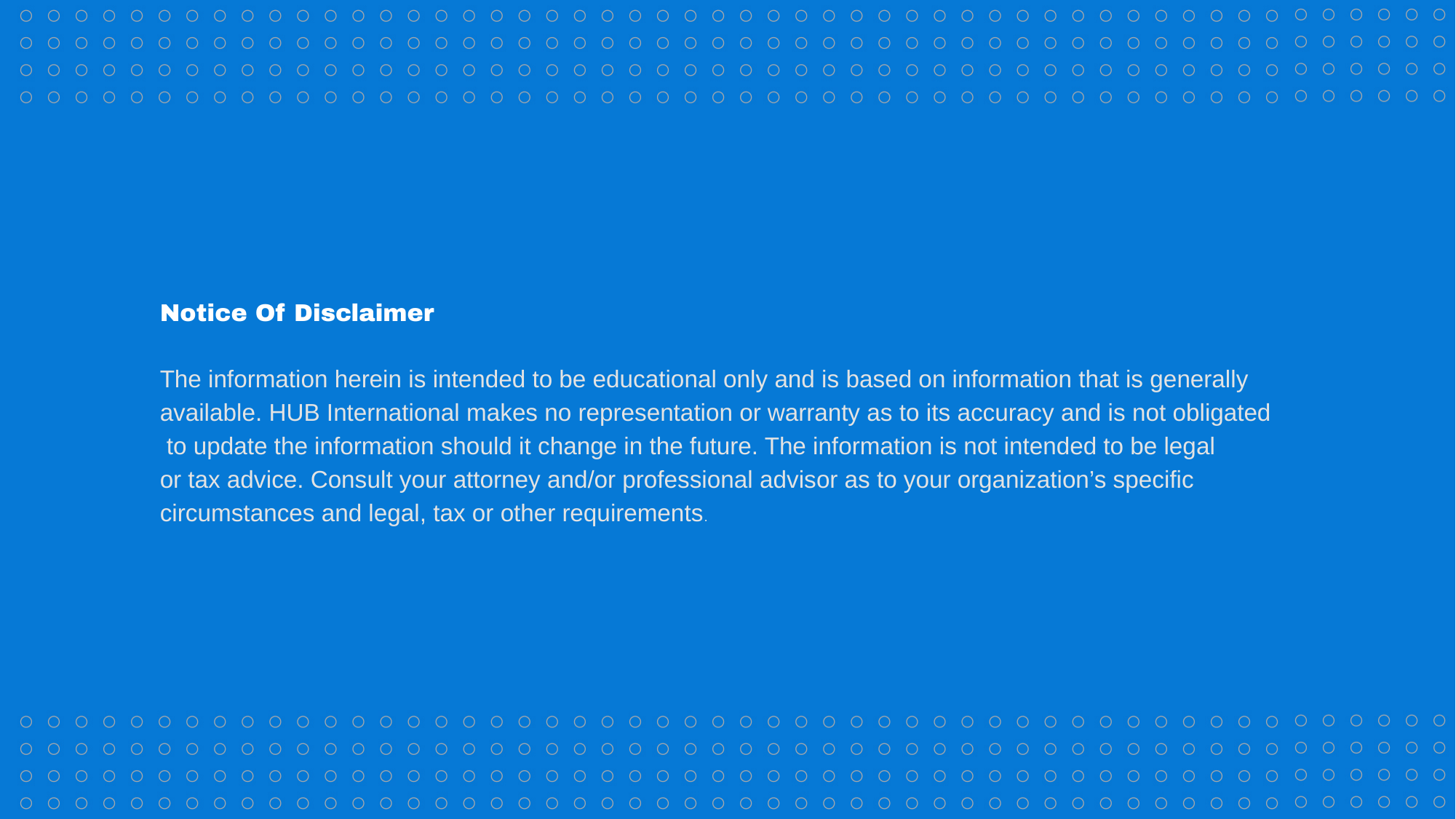

Notice Of Disclaimer 
The information herein is intended to be educational only and is based on information that is generally available. HUB International makes no representation or warranty as to its accuracy and is not obligated
 to update the information should it change in the future. The information is not intended to be legal
or tax advice. Consult your attorney and/or professional advisor as to your organization’s specific circumstances and legal, tax or other requirements.